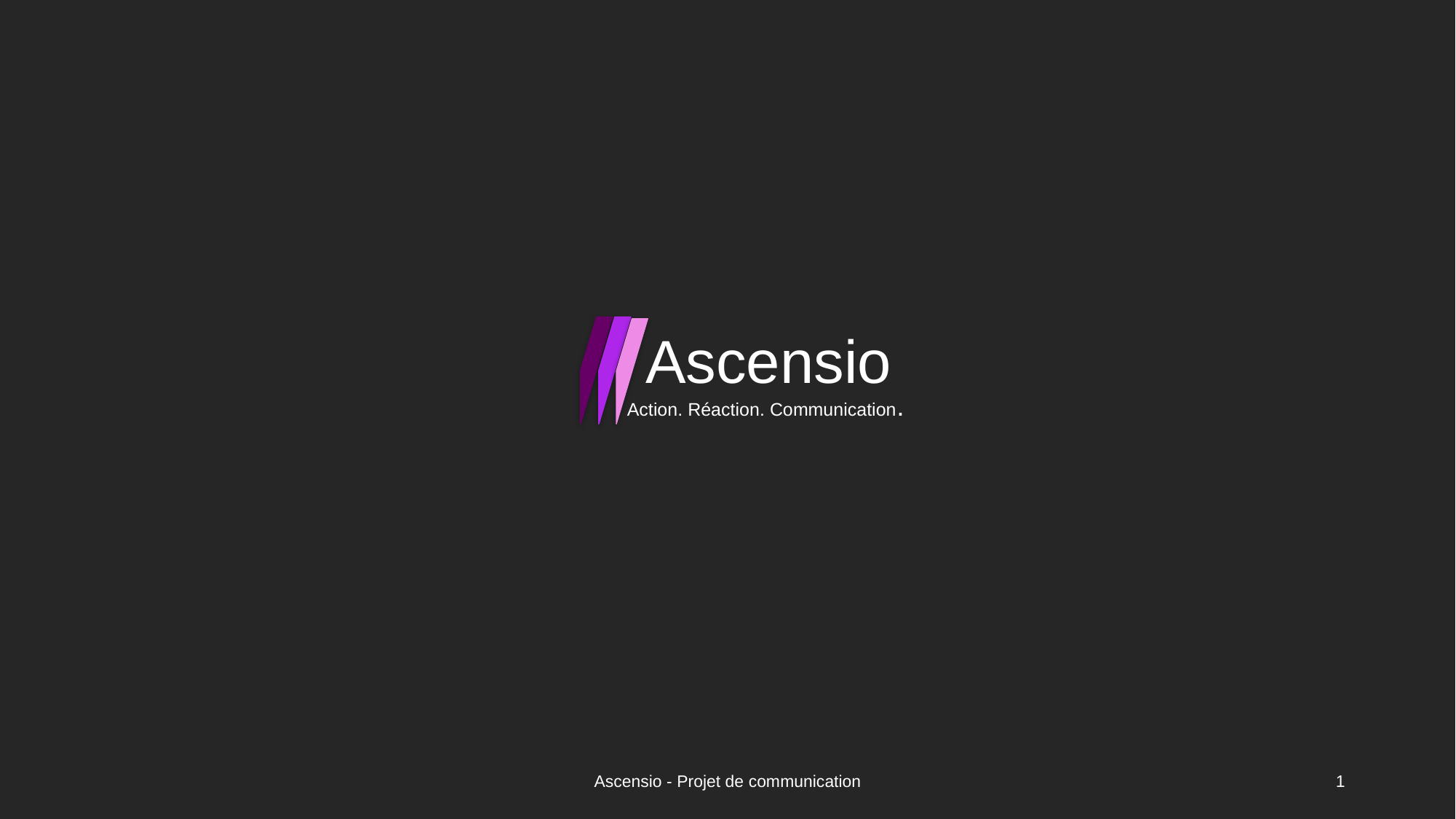

Ascensio

Action. Réaction. Communication.
Ascensio - Projet de communication
1